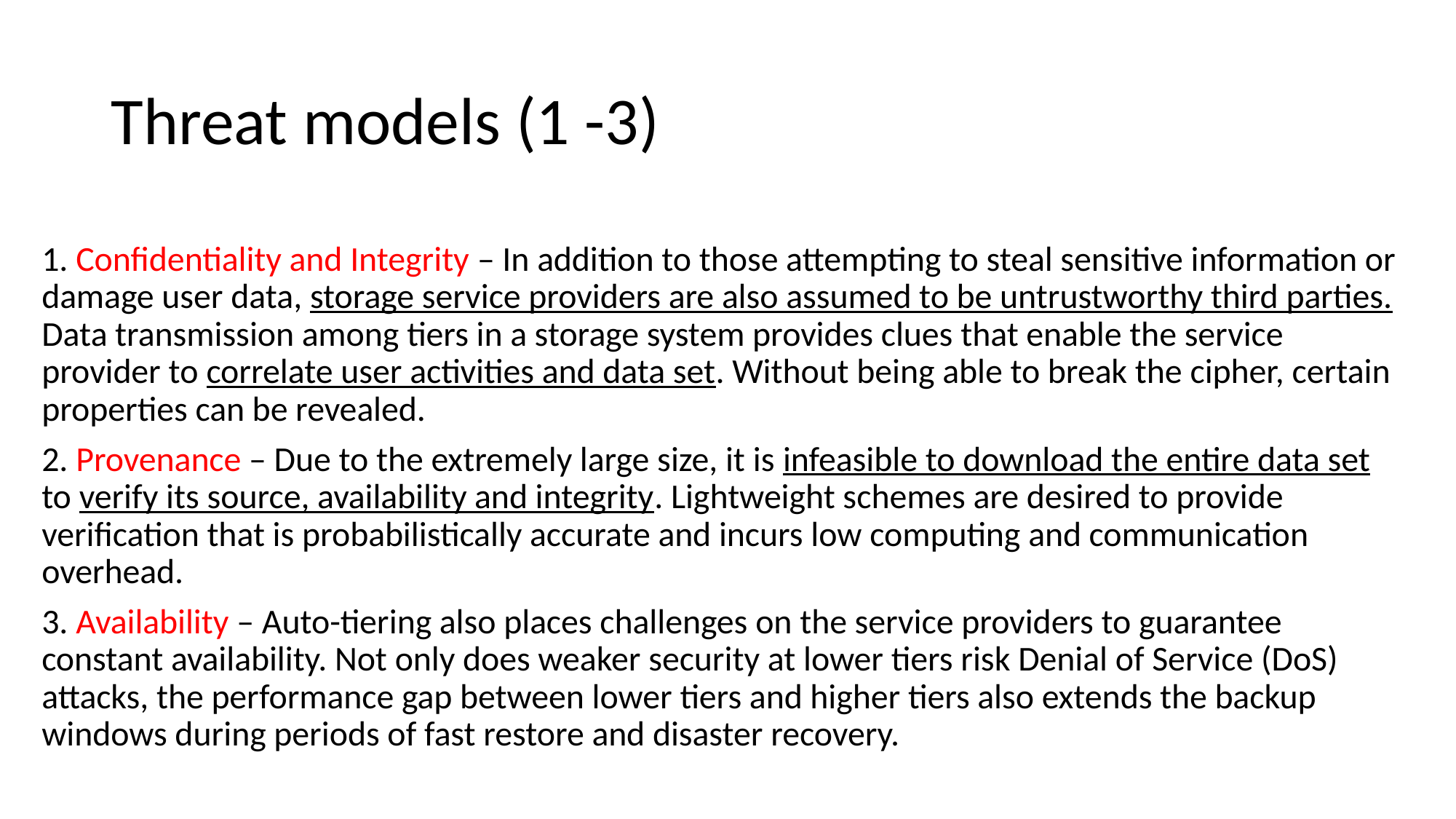

# Threat models (1 -3)

1. Confidentiality and Integrity – In addition to those attempting to steal sensitive information or damage user data, storage service providers are also assumed to be untrustworthy third parties. Data transmission among tiers in a storage system provides clues that enable the service provider to correlate user activities and data set. Without being able to break the cipher, certain properties can be revealed.
2. Provenance – Due to the extremely large size, it is infeasible to download the entire data set to verify its source, availability and integrity. Lightweight schemes are desired to provide verification that is probabilistically accurate and incurs low computing and communication overhead.
3. Availability – Auto-tiering also places challenges on the service providers to guarantee constant availability. Not only does weaker security at lower tiers risk Denial of Service (DoS) attacks, the performance gap between lower tiers and higher tiers also extends the backup windows during periods of fast restore and disaster recovery.